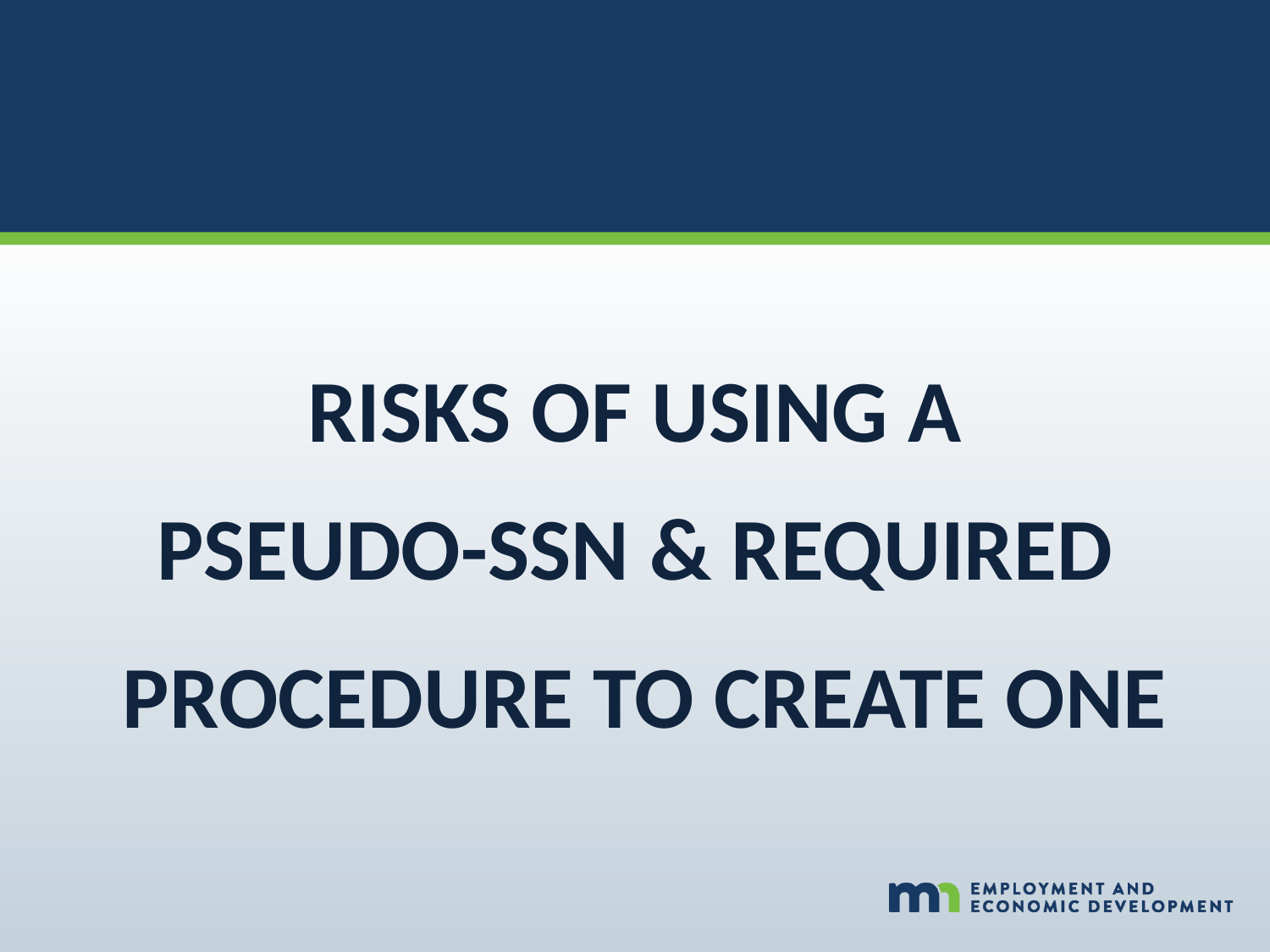

RISKS OF USING A
PSEUDO-SSN & REQUIRED
 PROCEDURE TO CREATE ONE